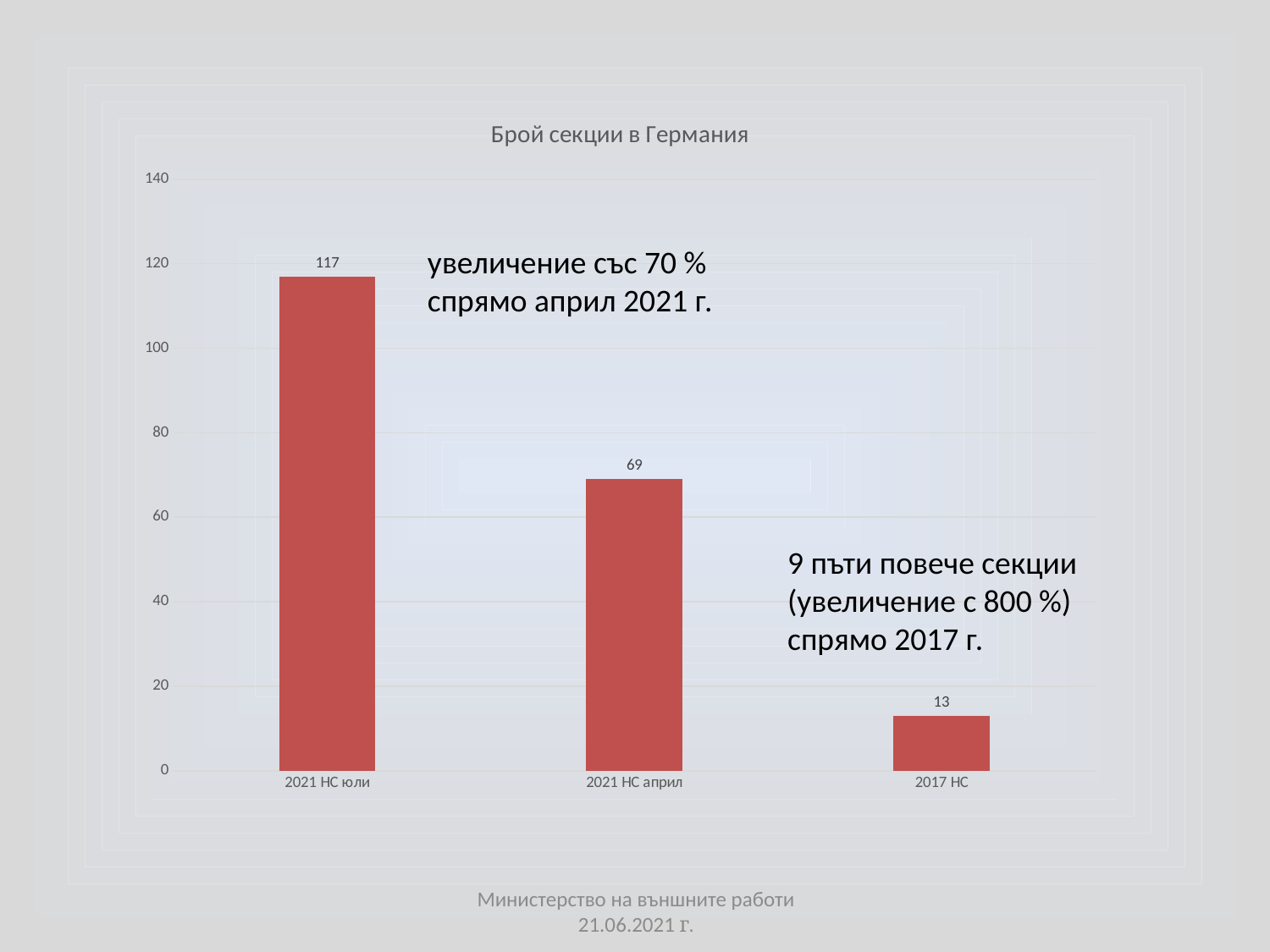

### Chart:

| Category | Брой секции в Германия |
|---|---|
| 2021 НС юли | 117.0 |
| 2021 НС април | 69.0 |
| 2017 НС | 13.0 |
увеличение със 70 % спрямо април 2021 г.
9 пъти повече секции (увеличение с 800 %) спрямо 2017 г.
Министерство на външните работи 21.06.2021 г.